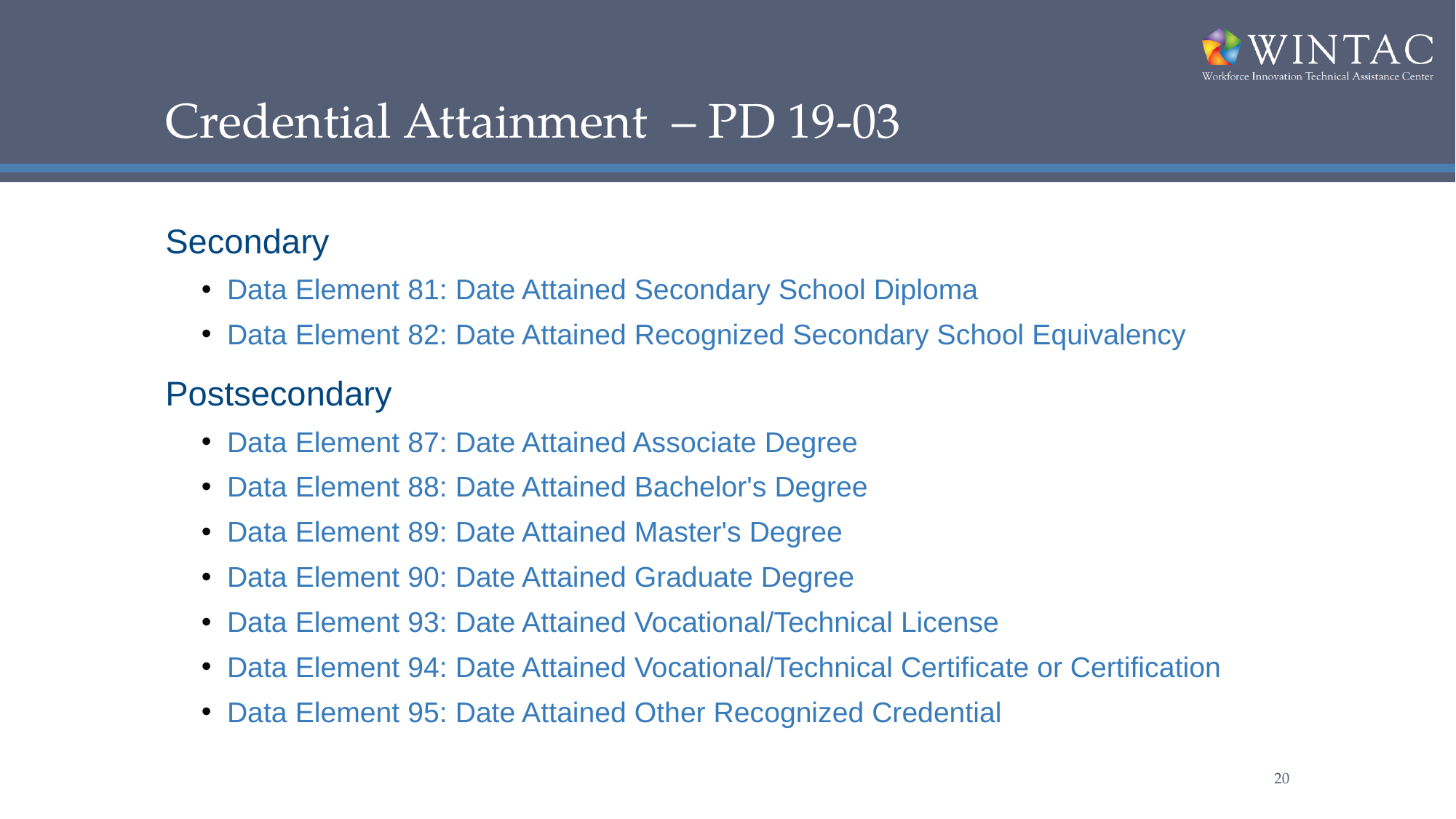

# Credential Attainment  – PD 19-03
Secondary
Data Element 81: Date Attained Secondary School Diploma
Data Element 82: Date Attained Recognized Secondary School Equivalency
Postsecondary
Data Element 87: Date Attained Associate Degree
Data Element 88: Date Attained Bachelor's Degree
Data Element 89: Date Attained Master's Degree
Data Element 90: Date Attained Graduate Degree
Data Element 93: Date Attained Vocational/Technical License
Data Element 94: Date Attained Vocational/Technical Certificate or Certification
Data Element 95: Date Attained Other Recognized Credential
20